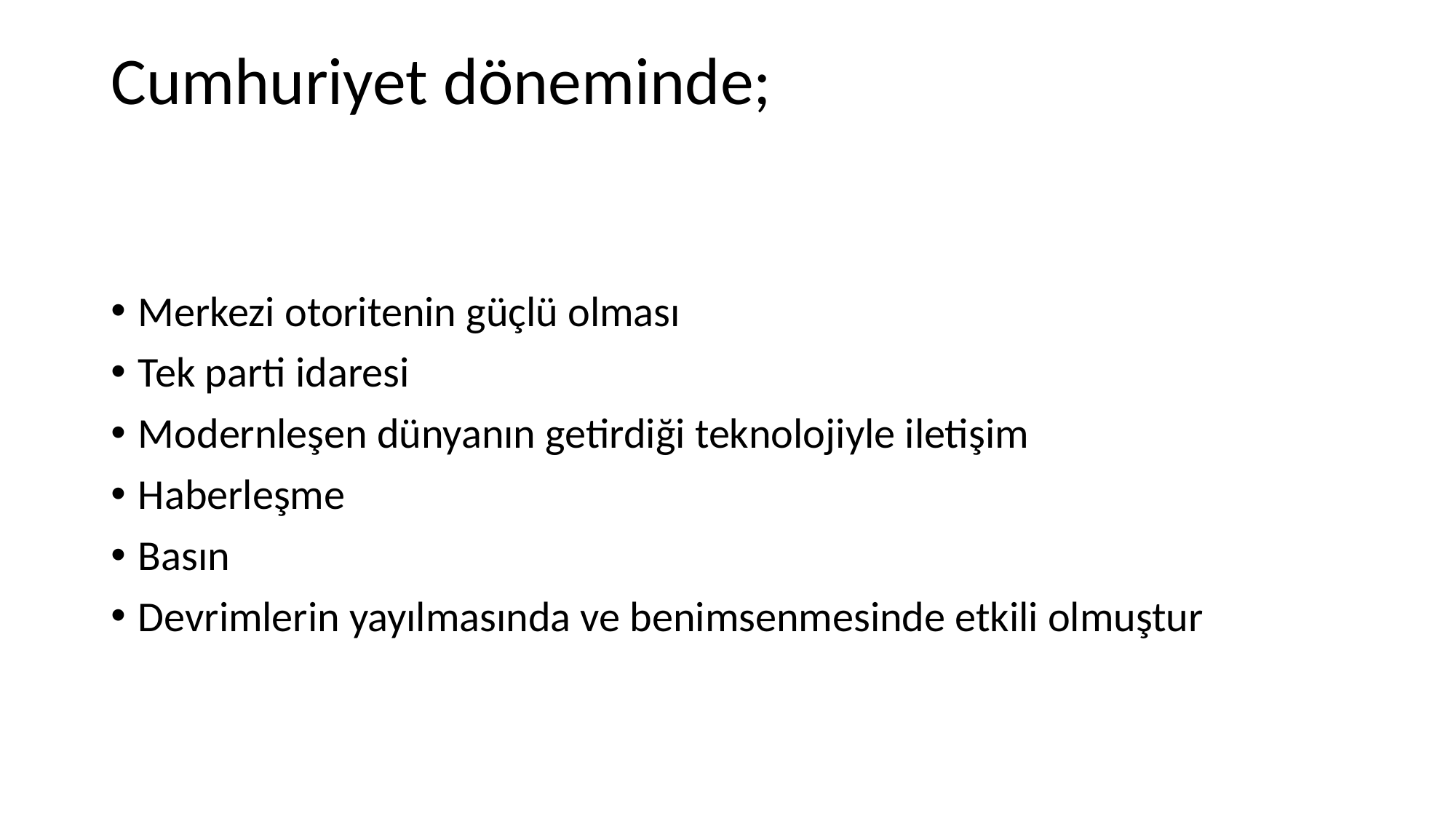

# Cumhuriyet döneminde;

Merkezi otoritenin güçlü olması
Tek parti idaresi
Modernleşen dünyanın getirdiği teknolojiyle iletişim
Haberleşme
Basın
Devrimlerin yayılmasında ve benimsenmesinde etkili olmuştur